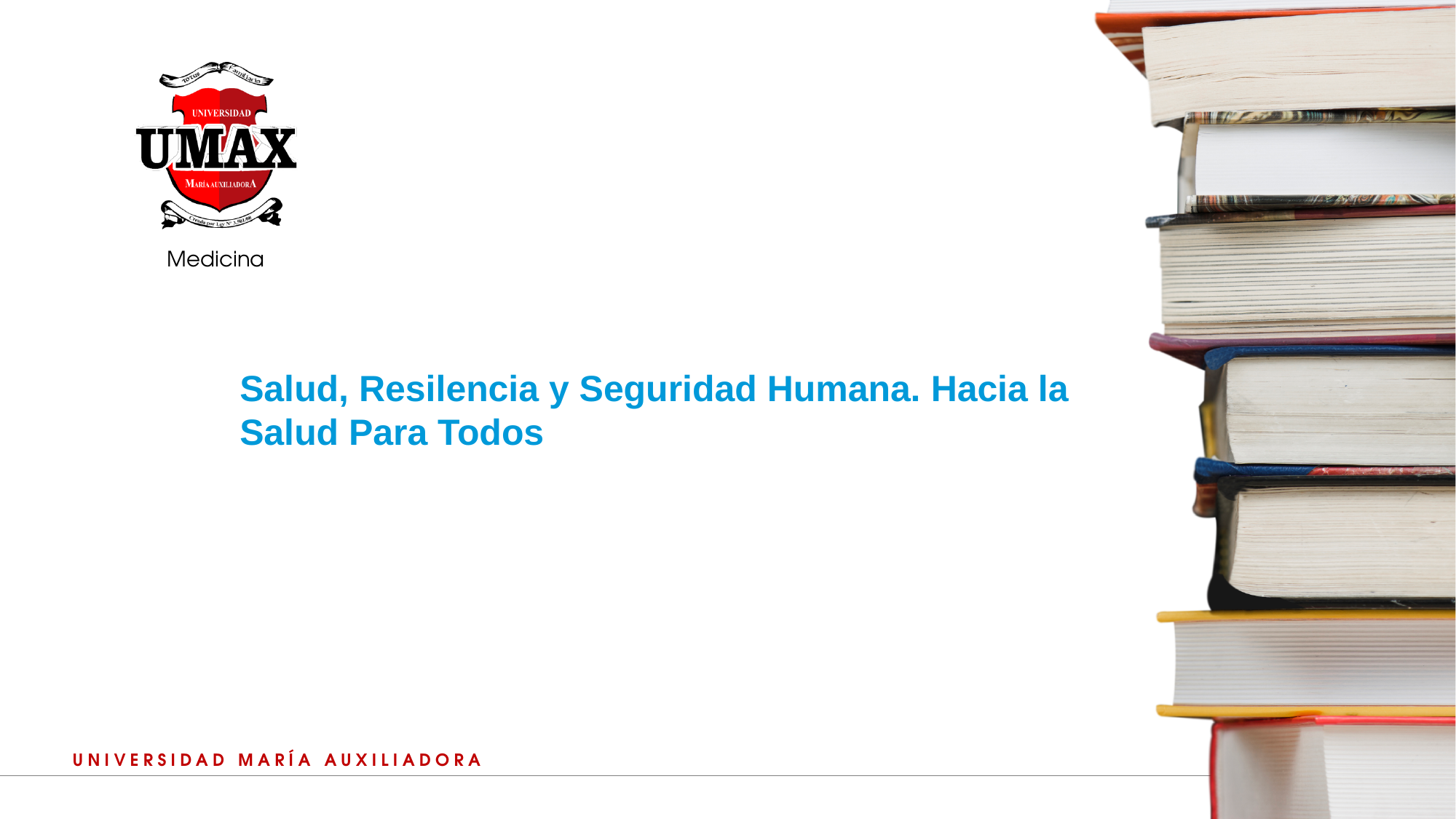

Salud, Resilencia y Seguridad Humana. Hacia la Salud Para Todos